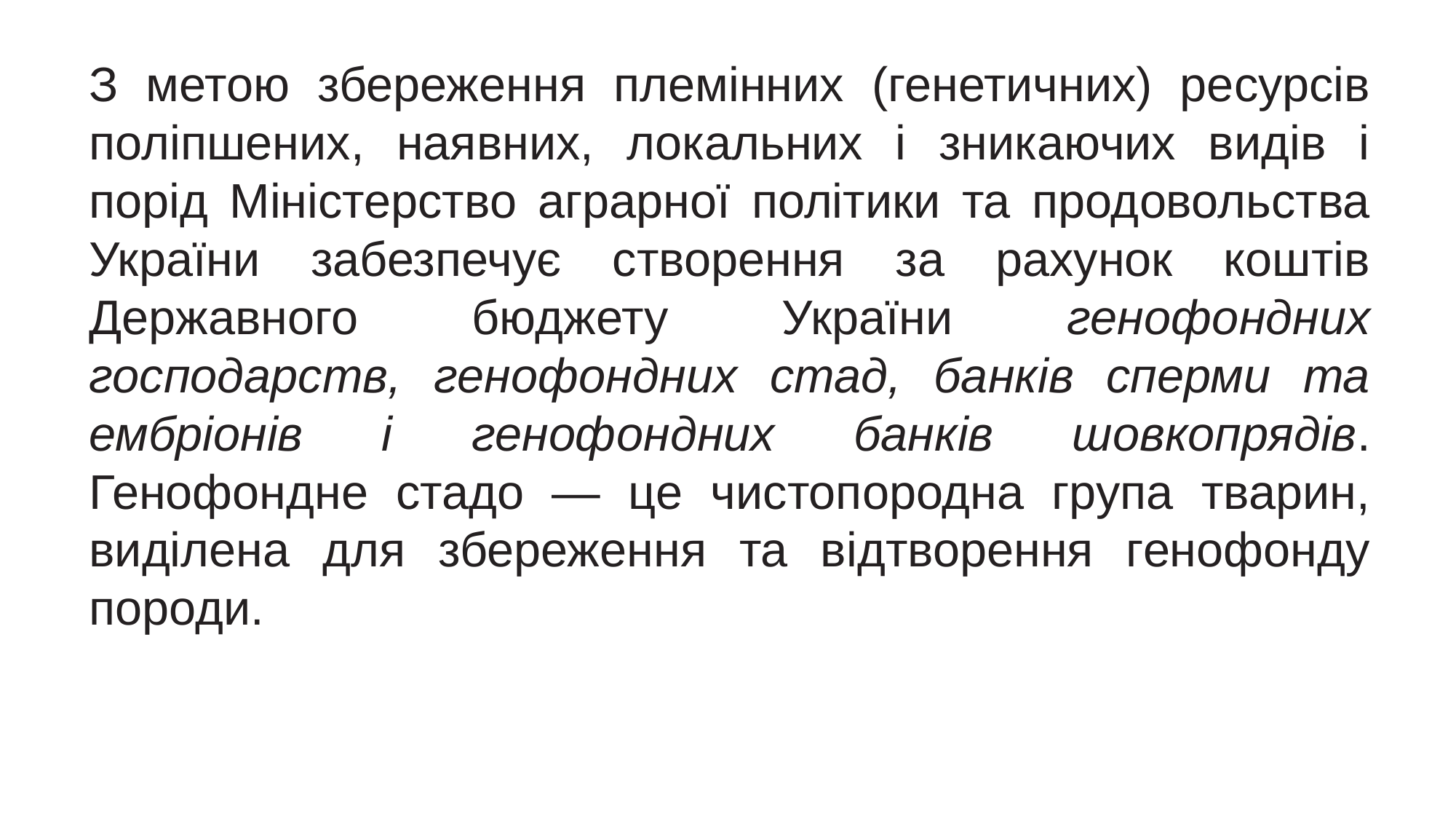

З метою збереження племінних (генетичних) ресурсів поліпшених, наявних, локальних і зникаючих видів і порід Міністерство аграрної політики та продовольства України забезпечує створення за рахунок коштів Державного бюджету України генофондних господарств, генофондних стад, банків сперми та ембріонів і генофондних банків шовкопрядів. Генофондне стадо — це чистопородна група тварин, виділена для збереження та відтворення генофонду породи.